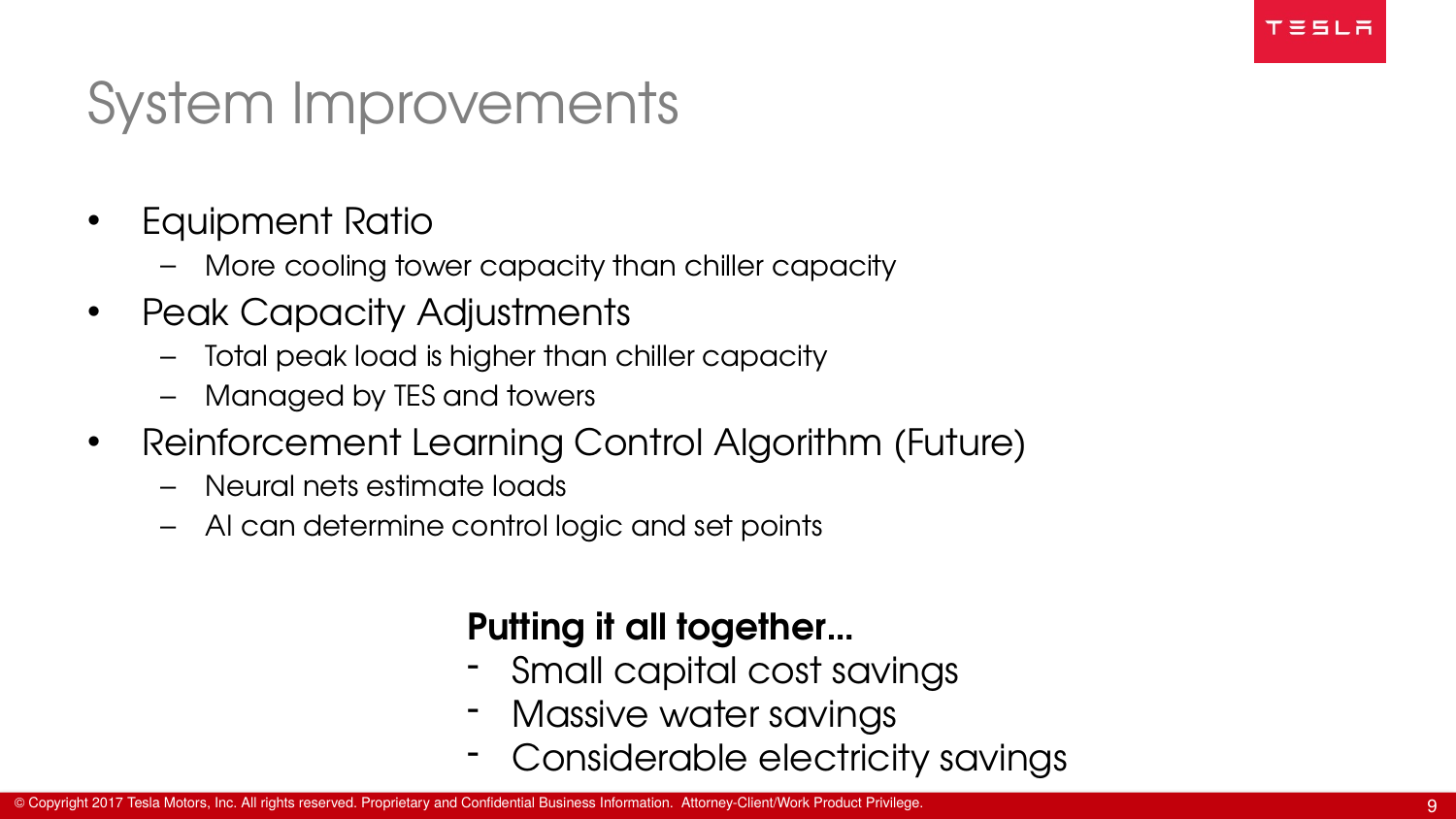

# System Improvements
Equipment Ratio
More cooling tower capacity than chiller capacity
Peak Capacity Adjustments
Total peak load is higher than chiller capacity
Managed by TES and towers
Reinforcement Learning Control Algorithm (Future)
Neural nets estimate loads
AI can determine control logic and set points
Putting it all together…
Small capital cost savings
Massive water savings
Considerable electricity savings
9